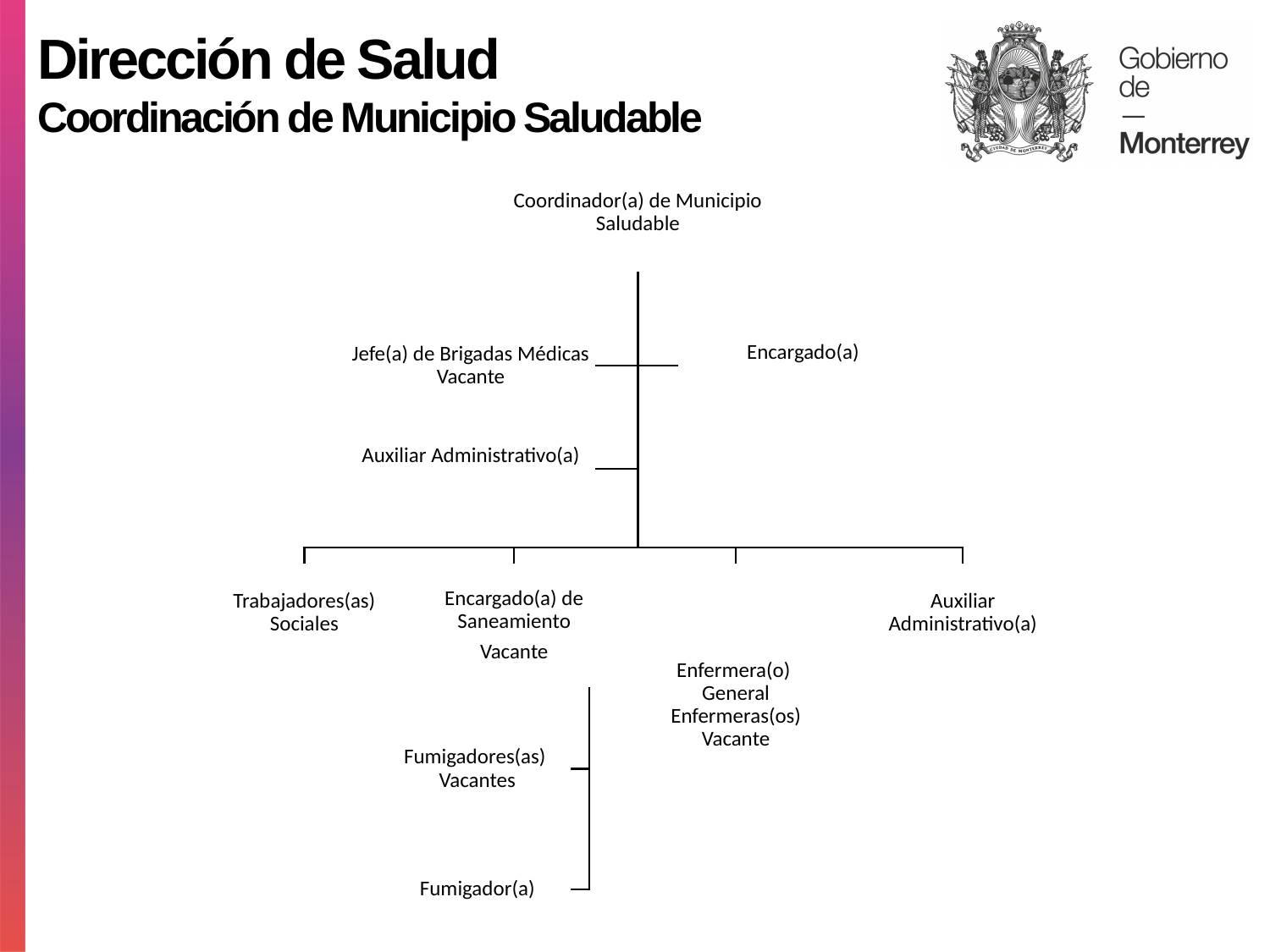

Dirección de Salud
Coordinación de Municipio Saludable
Coordinador(a) de Municipio Saludable
Trabajadores(as) Sociales
Encargado(a) de Saneamiento
Vacante
Fumigadores(as)
Vacantes
Fumigador(a)
Enfermera(o)
General
Enfermeras(os) Vacante
Auxiliar Administrativo(a)
Jefe(a) de Brigadas Médicas
Vacante
Encargado(a)
Auxiliar Administrativo(a)